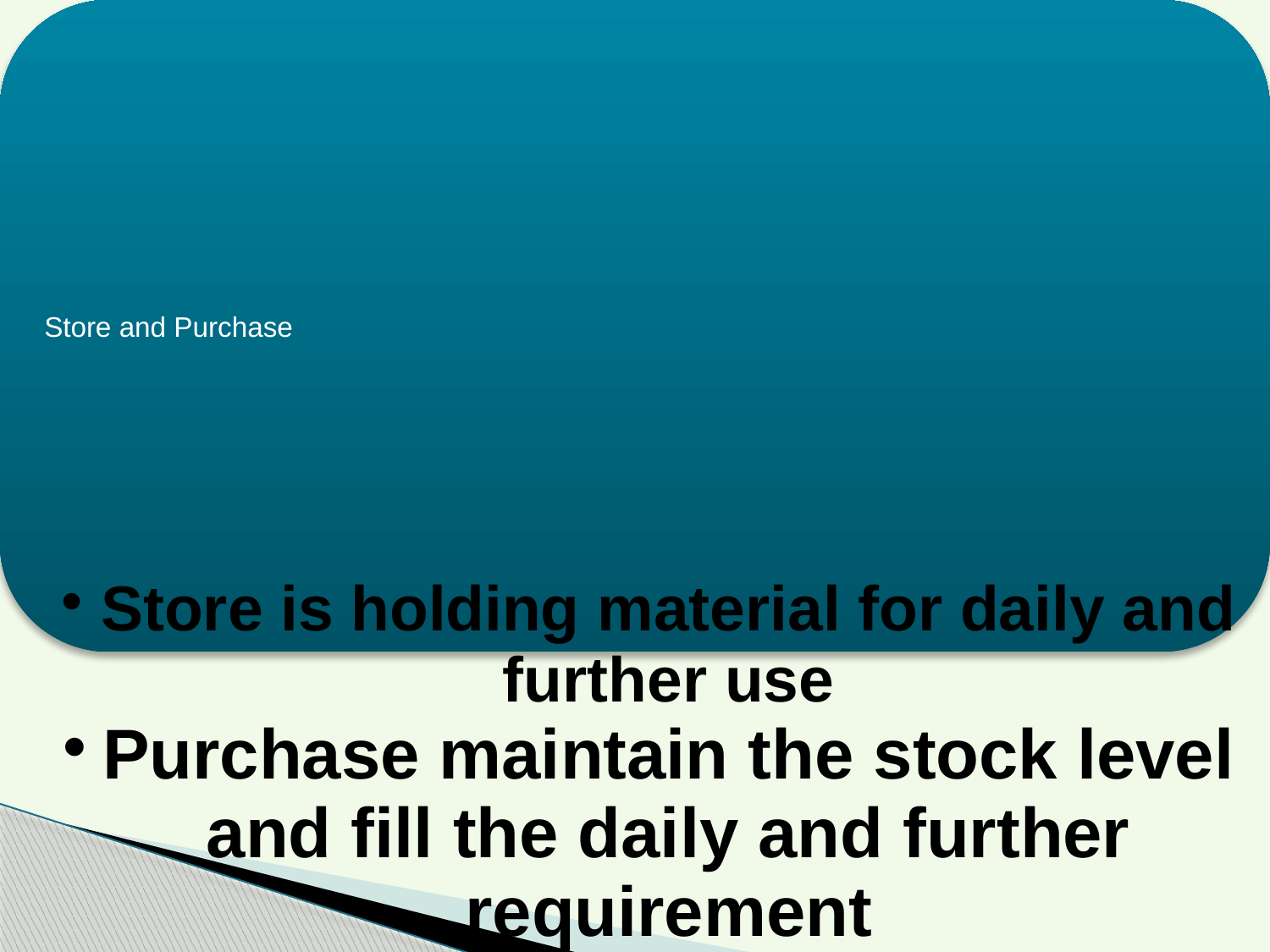

Store and Purchase
Store is holding material for daily and further use
Purchase maintain the stock level and fill the daily and further requirement